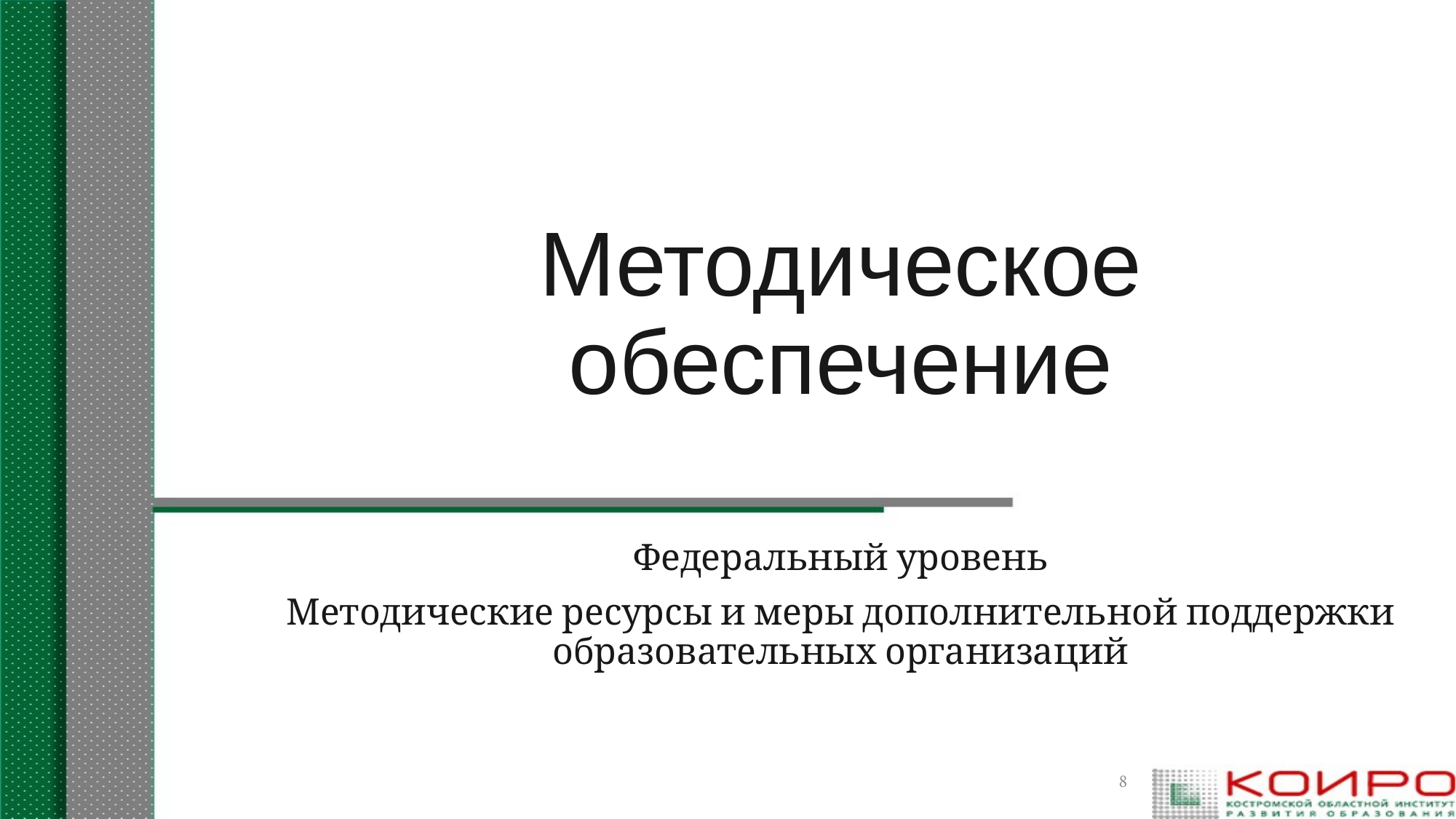

# Методическое обеспечение
Федеральный уровень
Методические ресурсы и меры дополнительной поддержки образовательных организаций
8